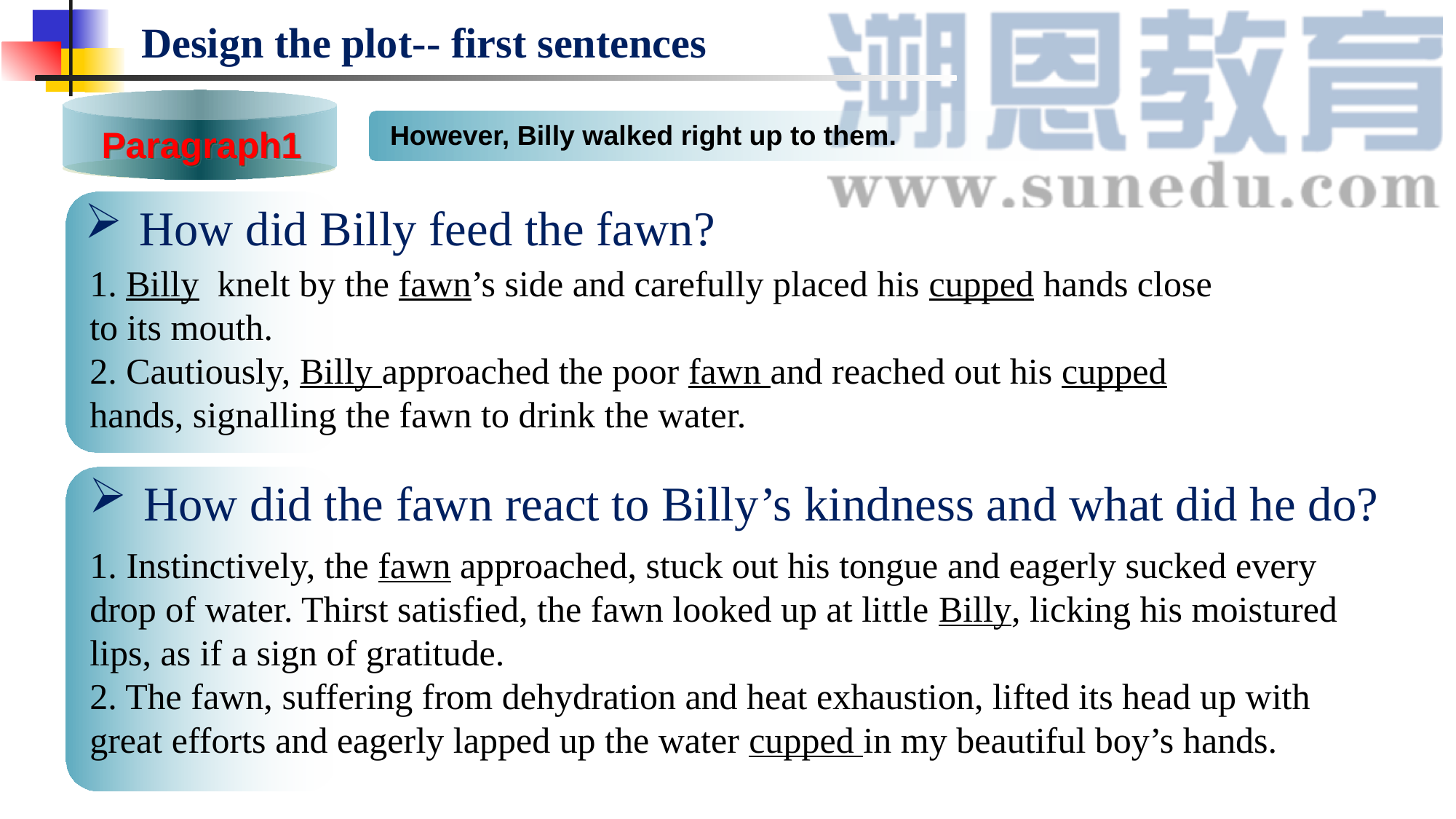

Design the plot-- first sentences

However, Billy walked right up to them.
Paragraph1

How did Billy feed the fawn?
1. Billy  knelt by the fawn’s side and carefully placed his cupped hands close to its mouth.
2. Cautiously, Billy approached the poor fawn and reached out his cupped hands, signalling the fawn to drink the water.

How did the fawn react to Billy’s kindness and what did he do?
1. Instinctively, the fawn approached, stuck out his tongue and eagerly sucked every drop of water. Thirst satisfied, the fawn looked up at little Billy, licking his moistured lips, as if a sign of gratitude.
2. The fawn, suffering from dehydration and heat exhaustion, lifted its head up with great efforts and eagerly lapped up the water cupped in my beautiful boy’s hands.